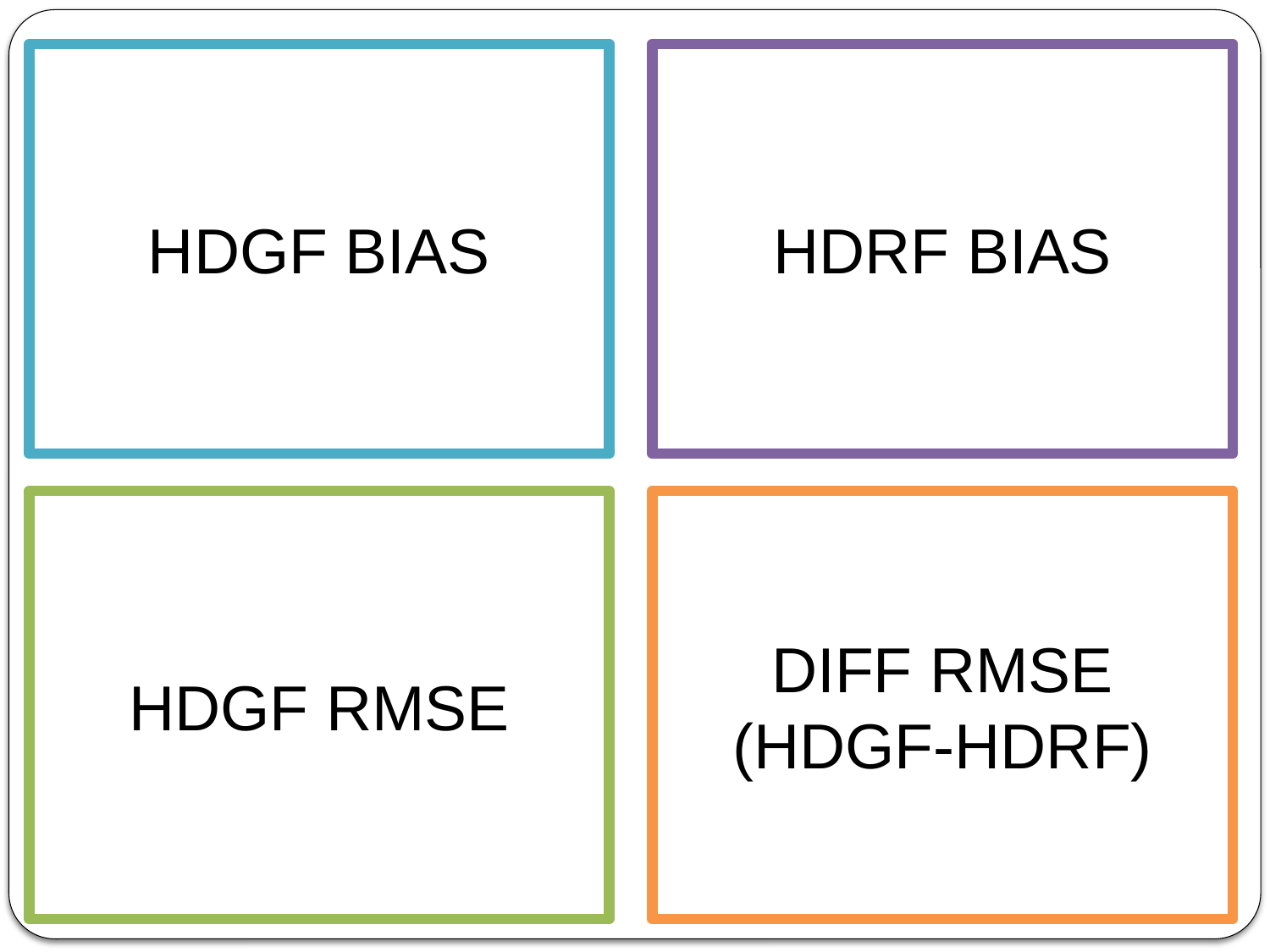

HDGF BIAS
HDRF BIAS
HDGF RMSE
DIFF RMSE
(HDGF-HDRF)